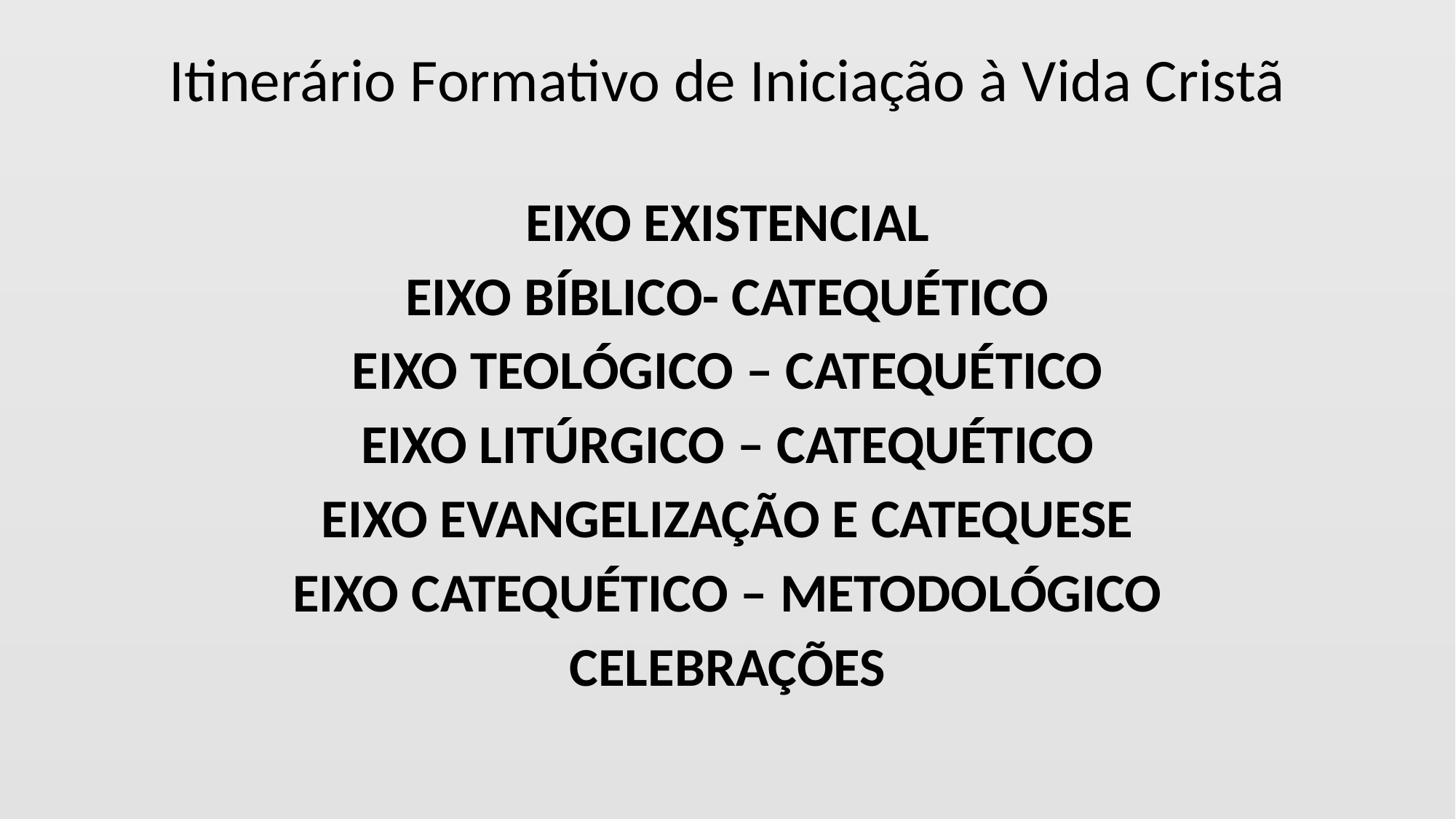

# Itinerário Formativo de Iniciação à Vida Cristã
EIXO EXISTENCIAL
EIXO BÍBLICO- CATEQUÉTICO
EIXO TEOLÓGICO – CATEQUÉTICO
EIXO LITÚRGICO – CATEQUÉTICO
EIXO EVANGELIZAÇÃO E CATEQUESE
EIXO CATEQUÉTICO – METODOLÓGICO
CELEBRAÇÕES